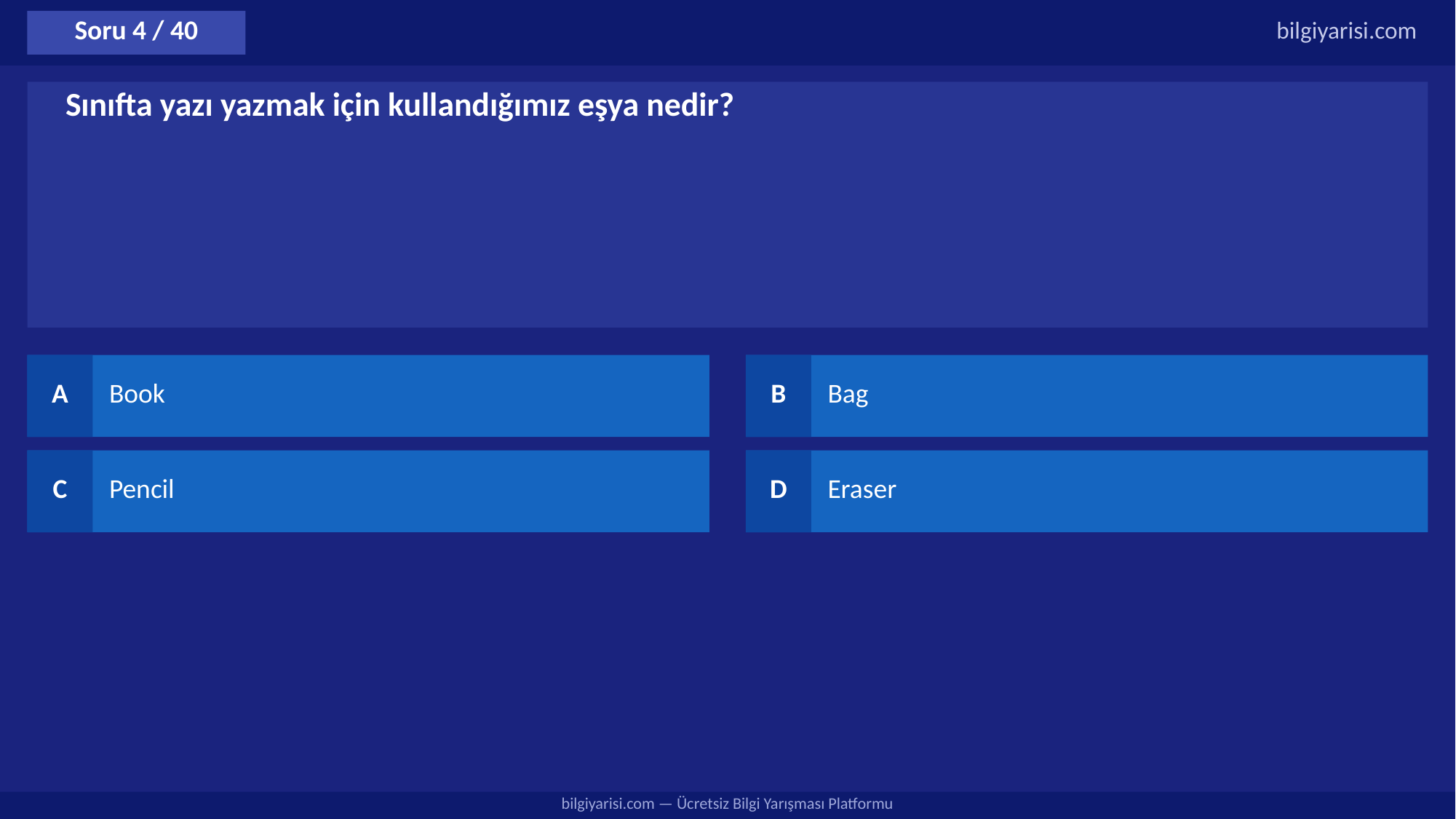

Soru 4 / 40
bilgiyarisi.com

Sınıfta yazı yazmak için kullandığımız eşya nedir?

A
Book

B
Bag

C
Pencil

D
Eraser
bilgiyarisi.com — Ücretsiz Bilgi Yarışması Platformu